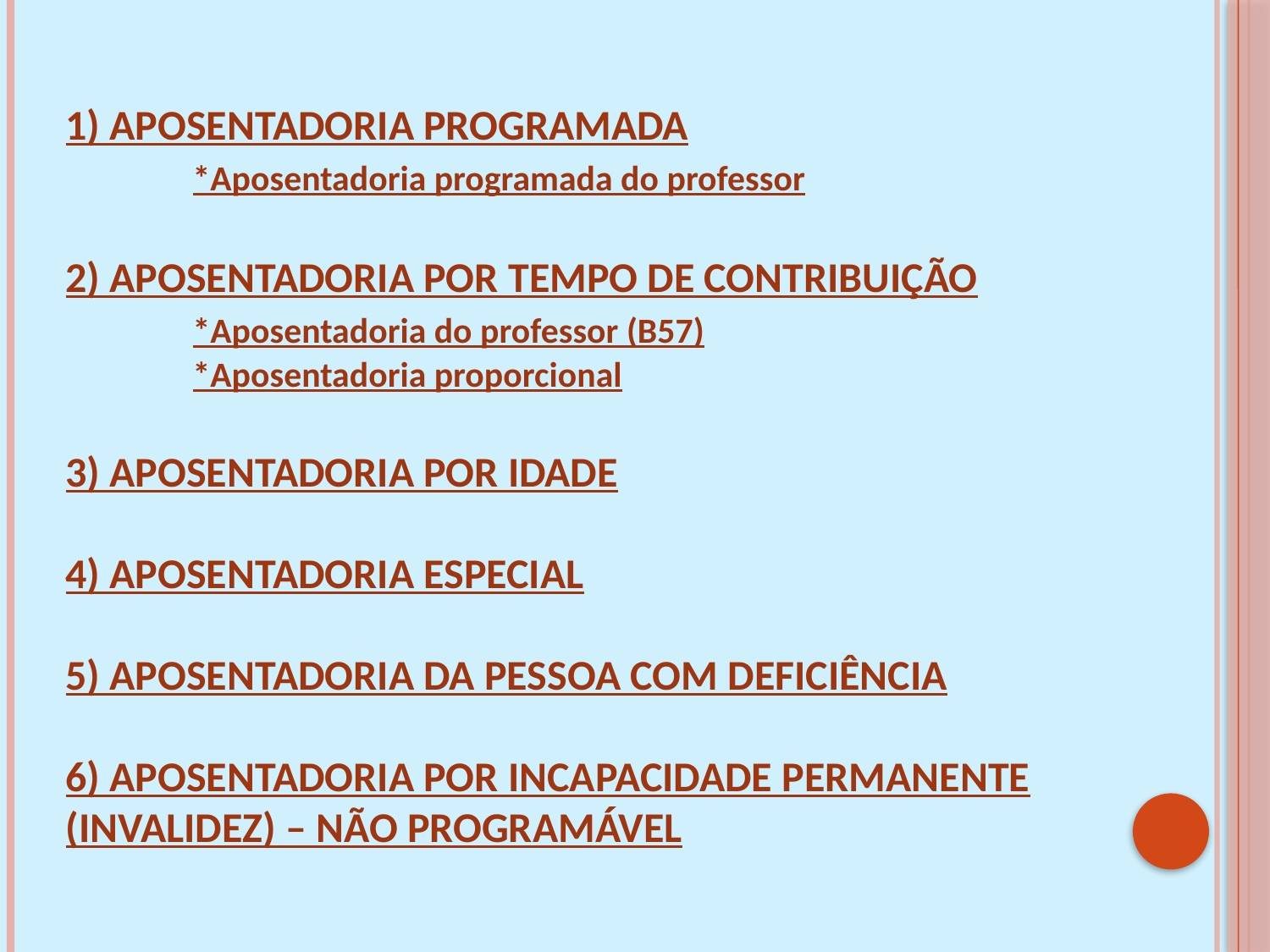

1) APOSENTADORIA PROGRAMADA
	*Aposentadoria programada do professor

2) APOSENTADORIA POR TEMPO DE CONTRIBUIÇÃO
	*Aposentadoria do professor (B57)
	*Aposentadoria proporcional

3) APOSENTADORIA POR IDADE

4) APOSENTADORIA ESPECIAL

5) APOSENTADORIA DA PESSOA COM DEFICIÊNCIA

6) APOSENTADORIA POR INCAPACIDADE PERMANENTE (INVALIDEZ) – NÃO PROGRAMÁVEL